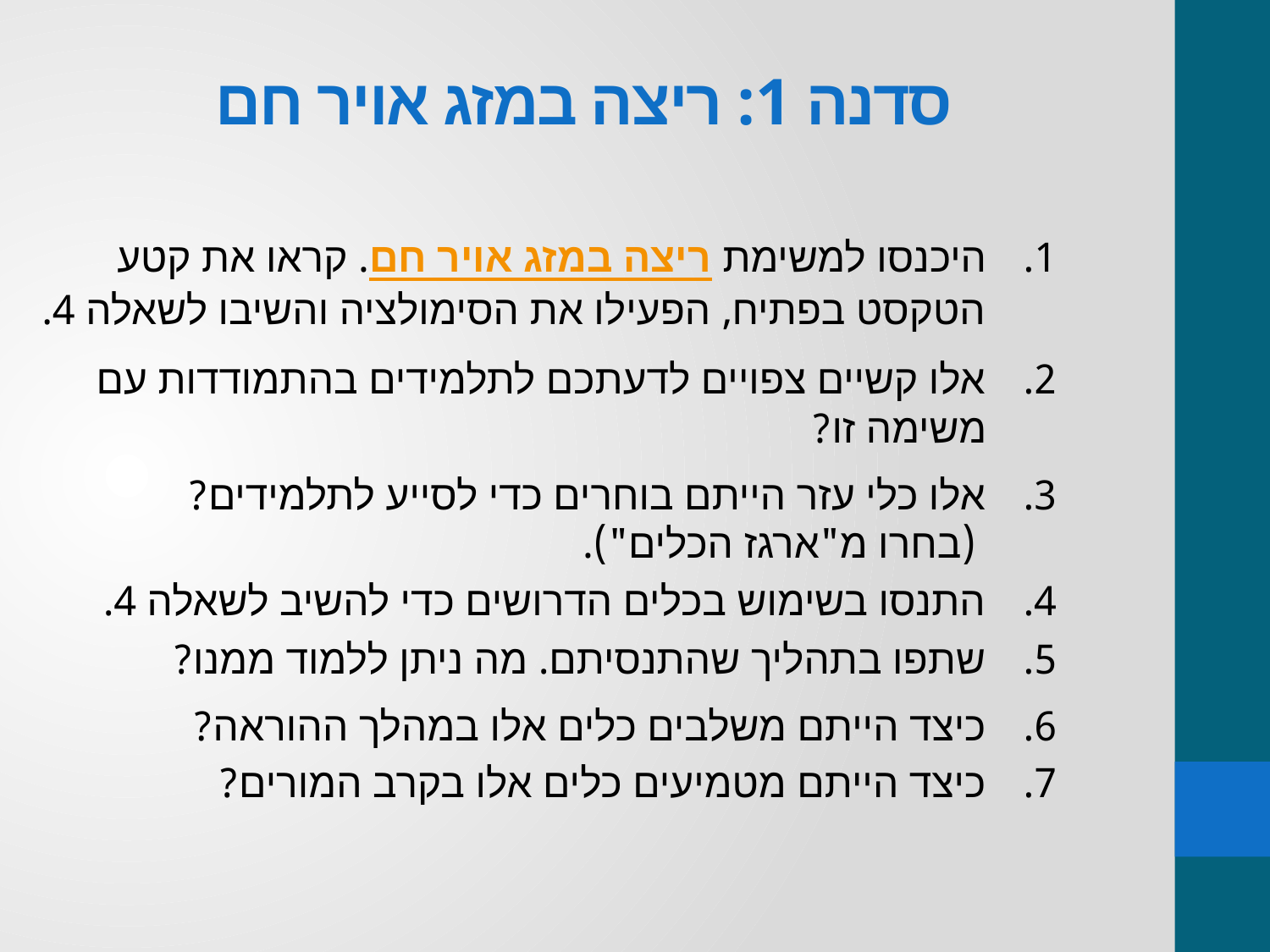

# סדנה 1: ריצה במזג אויר חם

היכנסו למשימת ריצה במזג אויר חם. קראו את קטע הטקסט בפתיח, הפעילו את הסימולציה והשיבו לשאלה 4.
אלו קשיים צפויים לדעתכם לתלמידים בהתמודדות עם משימה זו?
אלו כלי עזר הייתם בוחרים כדי לסייע לתלמידים?
 (בחרו מ"ארגז הכלים").
התנסו בשימוש בכלים הדרושים כדי להשיב לשאלה 4.
שתפו בתהליך שהתנסיתם. מה ניתן ללמוד ממנו?
כיצד הייתם משלבים כלים אלו במהלך ההוראה?
כיצד הייתם מטמיעים כלים אלו בקרב המורים?